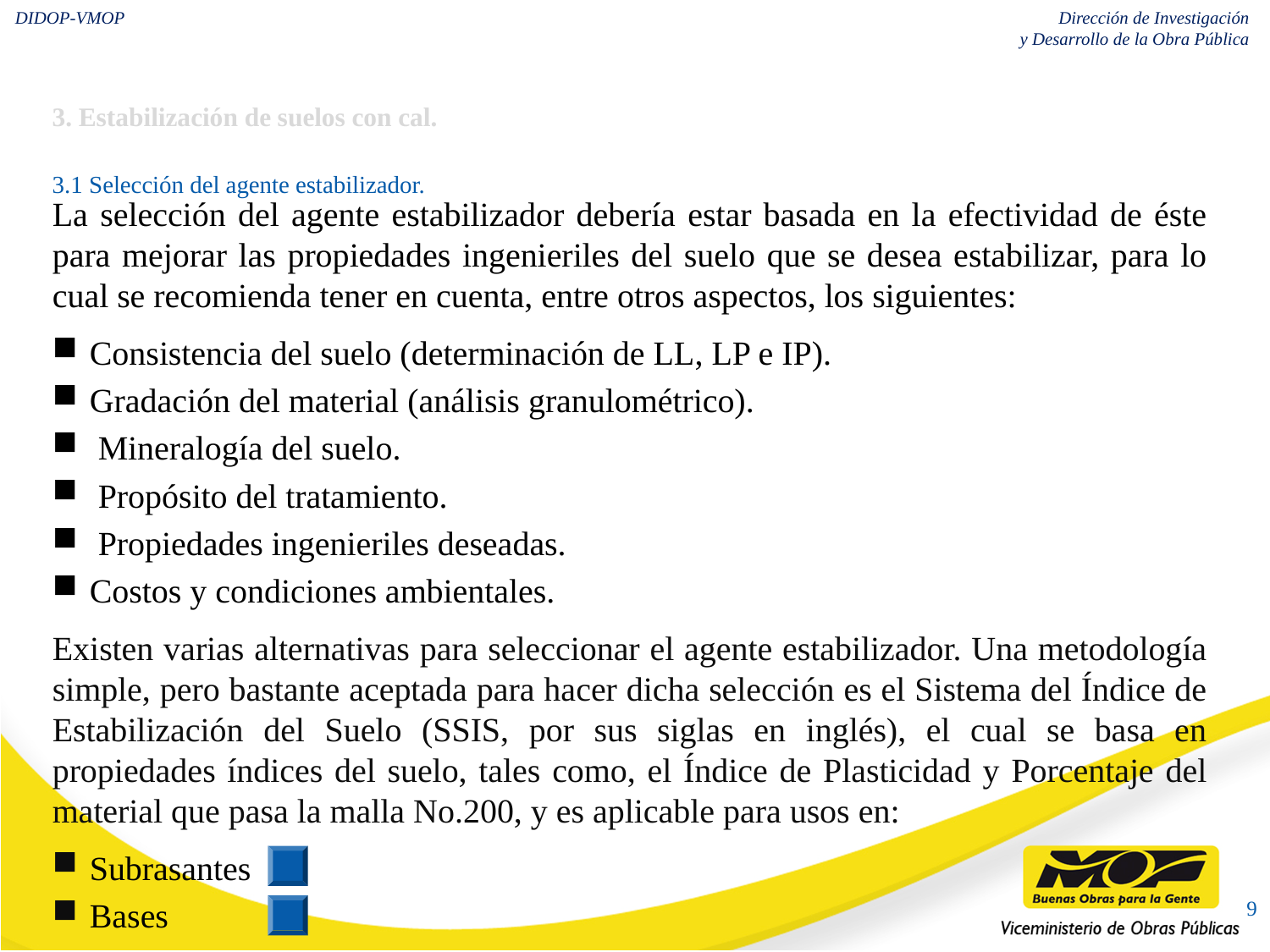

3. Estabilización de suelos con cal.
3.1 Selección del agente estabilizador.
La selección del agente estabilizador debería estar basada en la efectividad de éste para mejorar las propiedades ingenieriles del suelo que se desea estabilizar, para lo cual se recomienda tener en cuenta, entre otros aspectos, los siguientes:

Consistencia del suelo (determinación de LL, LP e IP).
Gradación del material (análisis granulométrico).
 Mineralogía del suelo.
 Propósito del tratamiento.
 Propiedades ingenieriles deseadas.
Costos y condiciones ambientales.

Existen varias alternativas para seleccionar el agente estabilizador. Una metodología simple, pero bastante aceptada para hacer dicha selección es el Sistema del Índice de Estabilización del Suelo (SSIS, por sus siglas en inglés), el cual se basa en propiedades índices del suelo, tales como, el Índice de Plasticidad y Porcentaje del material que pasa la malla No.200, y es aplicable para usos en:

Subrasantes
Bases

9